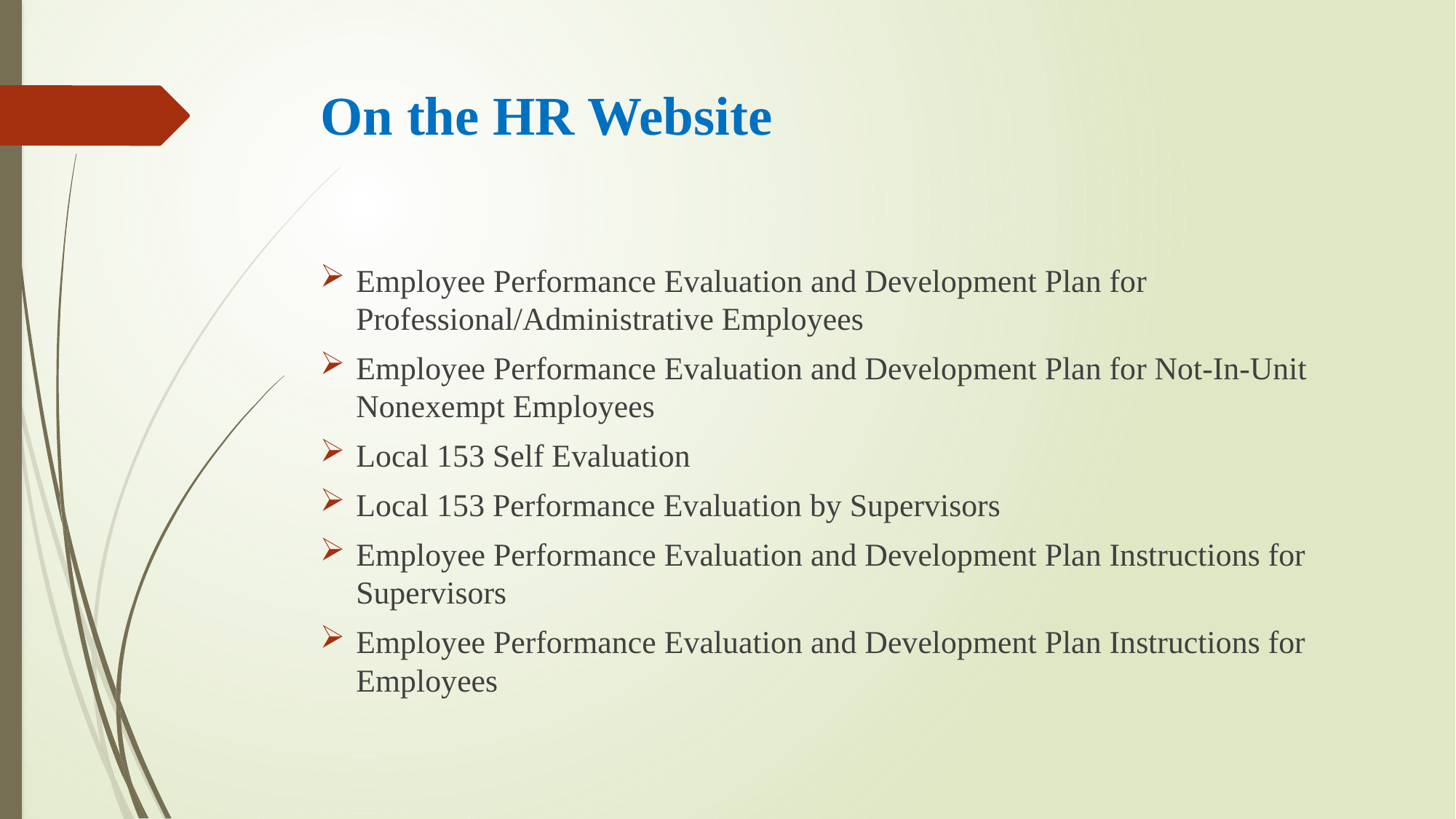

# On the HR Website
Employee Performance Evaluation and Development Plan for Professional/Administrative Employees
Employee Performance Evaluation and Development Plan for Not-In-Unit Nonexempt Employees
Local 153 Self Evaluation
Local 153 Performance Evaluation by Supervisors
Employee Performance Evaluation and Development Plan Instructions for Supervisors
Employee Performance Evaluation and Development Plan Instructions for Employees